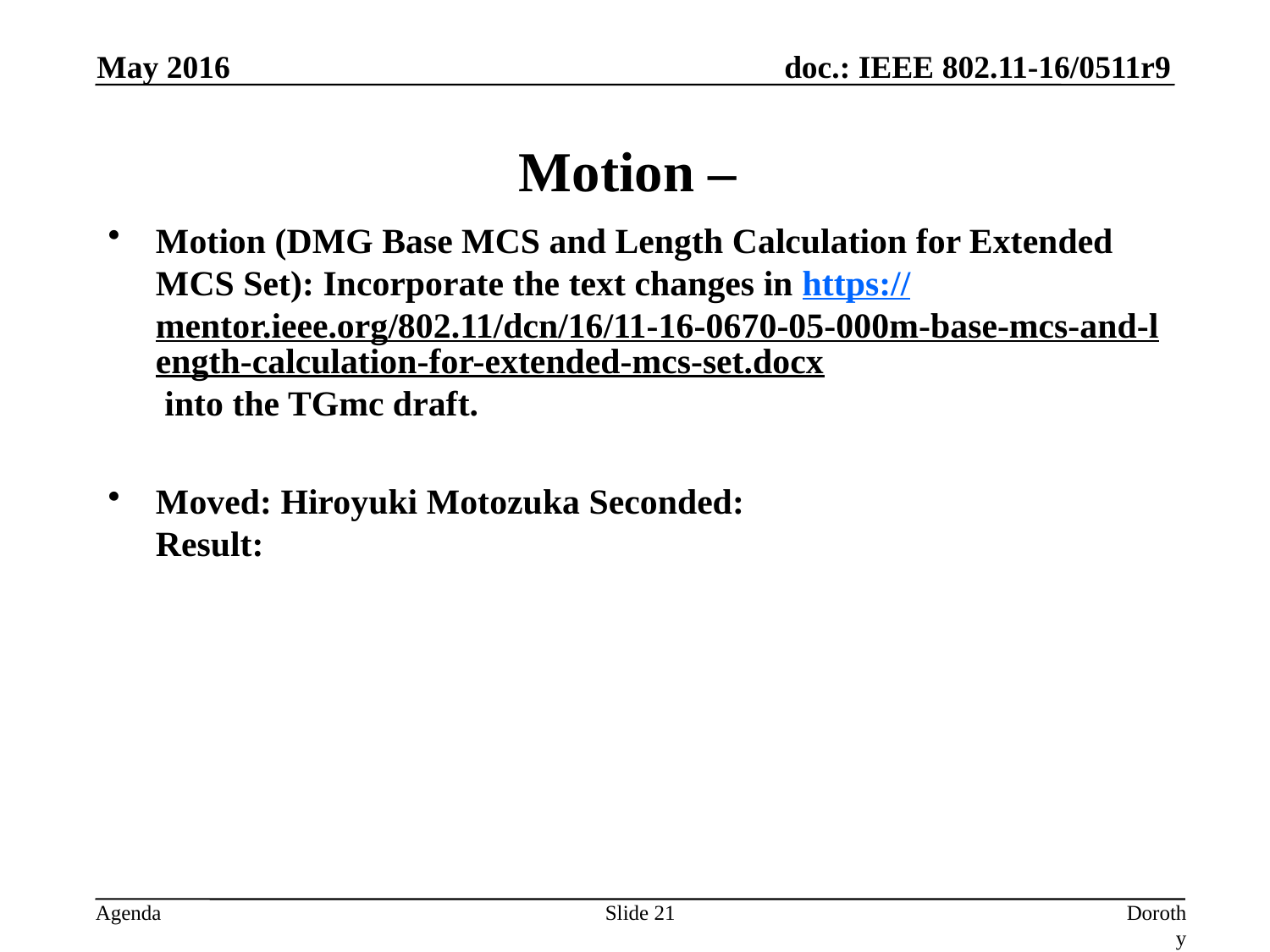

May 2016
# Motion –
Motion (DMG Base MCS and Length Calculation for Extended MCS Set): Incorporate the text changes in https://mentor.ieee.org/802.11/dcn/16/11-16-0670-05-000m-base-mcs-and-length-calculation-for-extended-mcs-set.docx into the TGmc draft.

Moved: Hiroyuki Motozuka Seconded:
Result:
Slide 21
Dorothy Stanley, HP Enterprise